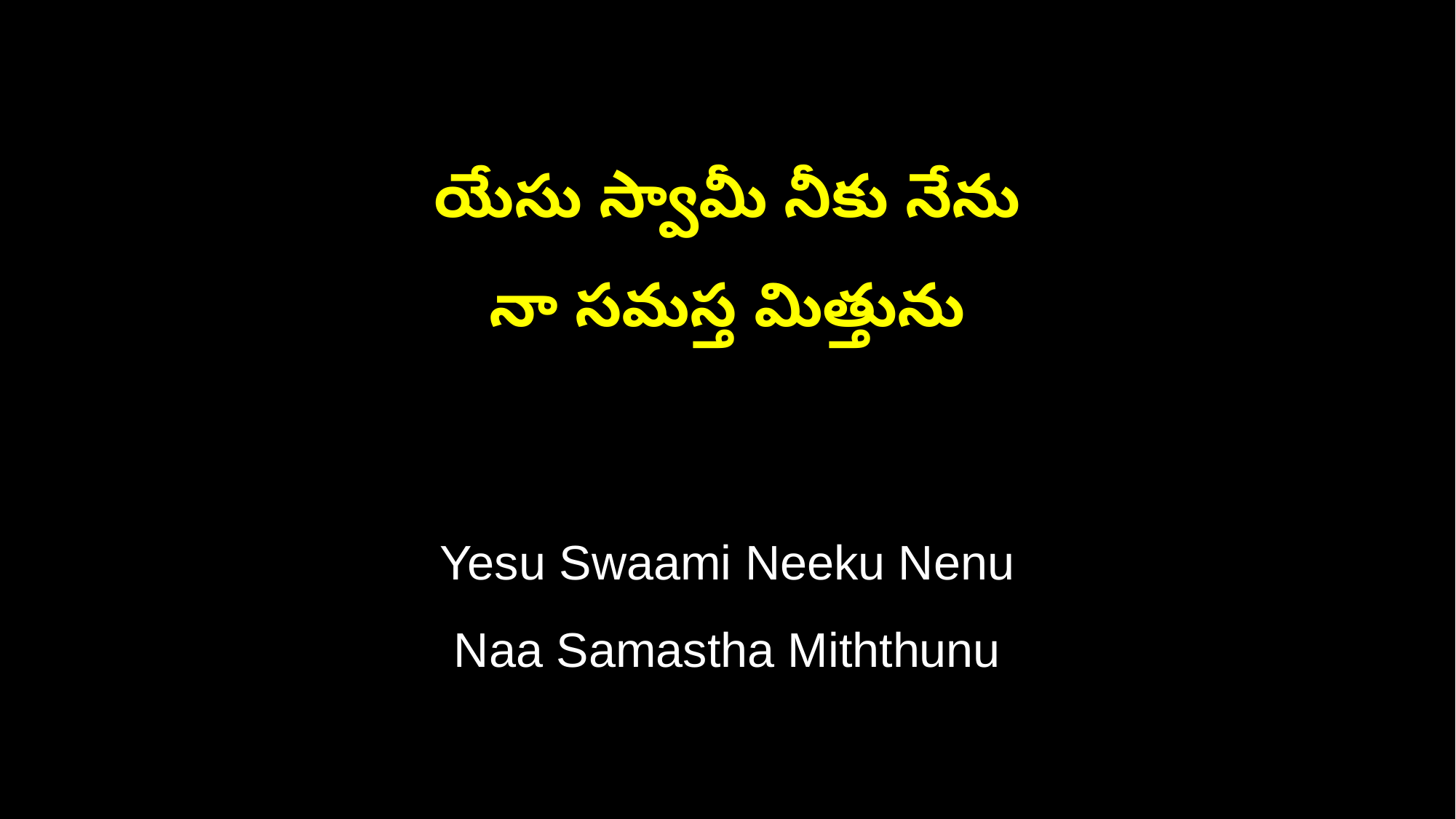

యేసు స్వామీ నీకు నేను
నా సమస్త మిత్తును
Yesu Swaami Neeku Nenu
Naa Samastha Miththunu